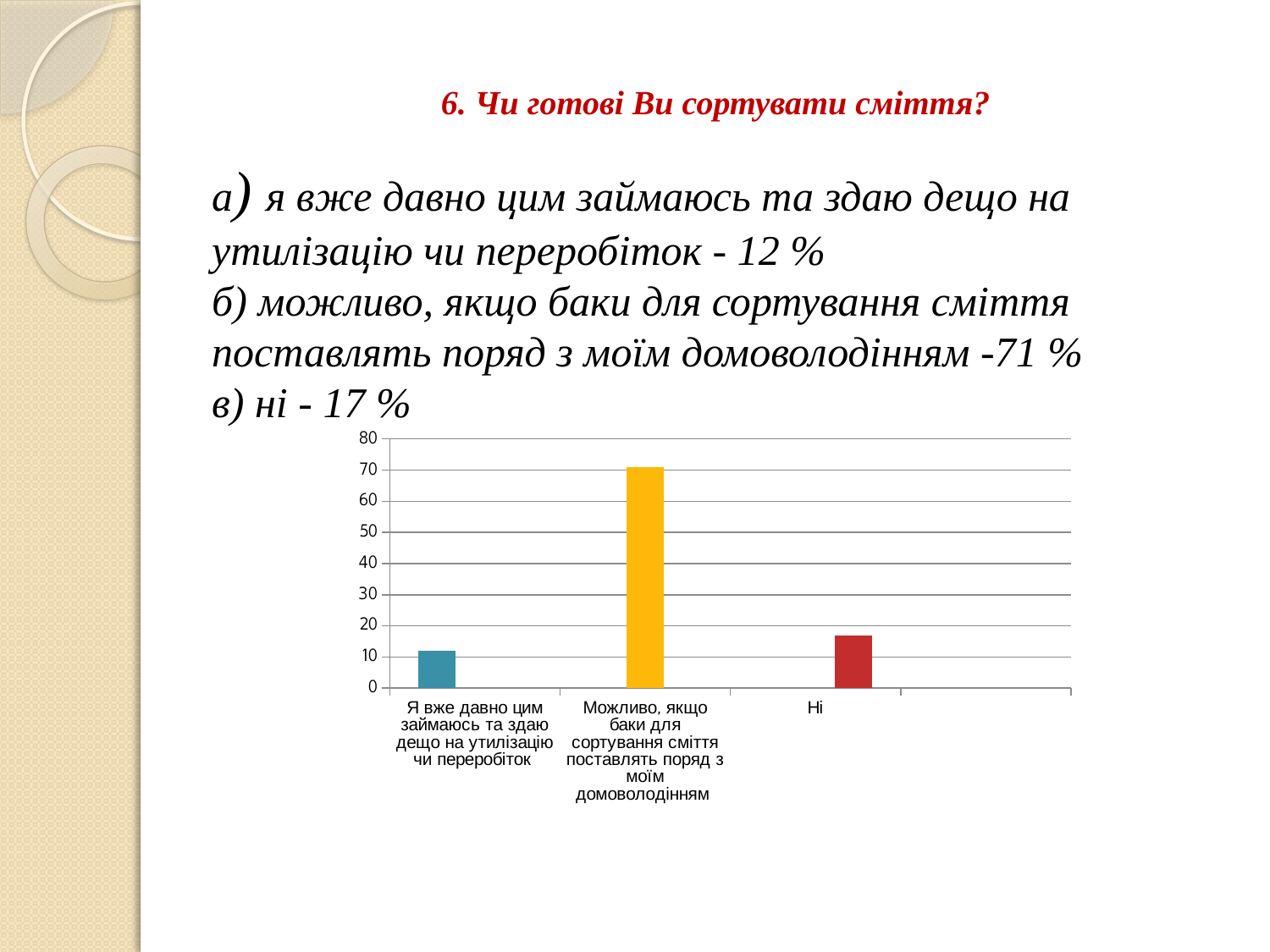

# 6. Чи готові Ви сортувати сміття?
а) я вже давно цим займаюсь та здаю дещо на утилізацію чи переробіток - 12 %
б) можливо, якщо баки для сортування сміття поставлять поряд з моїм домоволодінням -71 %
в) ні - 17 %

### Chart

| Category | Ряд 1 | Ряд 2 | Ряд 3 |
|---|---|---|---|
| Я вже давно цим займаюсь та здаю дещо на утилізацію чи переробіток  | 12.0 | None | None |
| Можливо, якщо баки для сортування сміття поставлять поряд з моїм домоволодінням  | None | 71.0 | None |
| Ні | None | None | 17.0 |